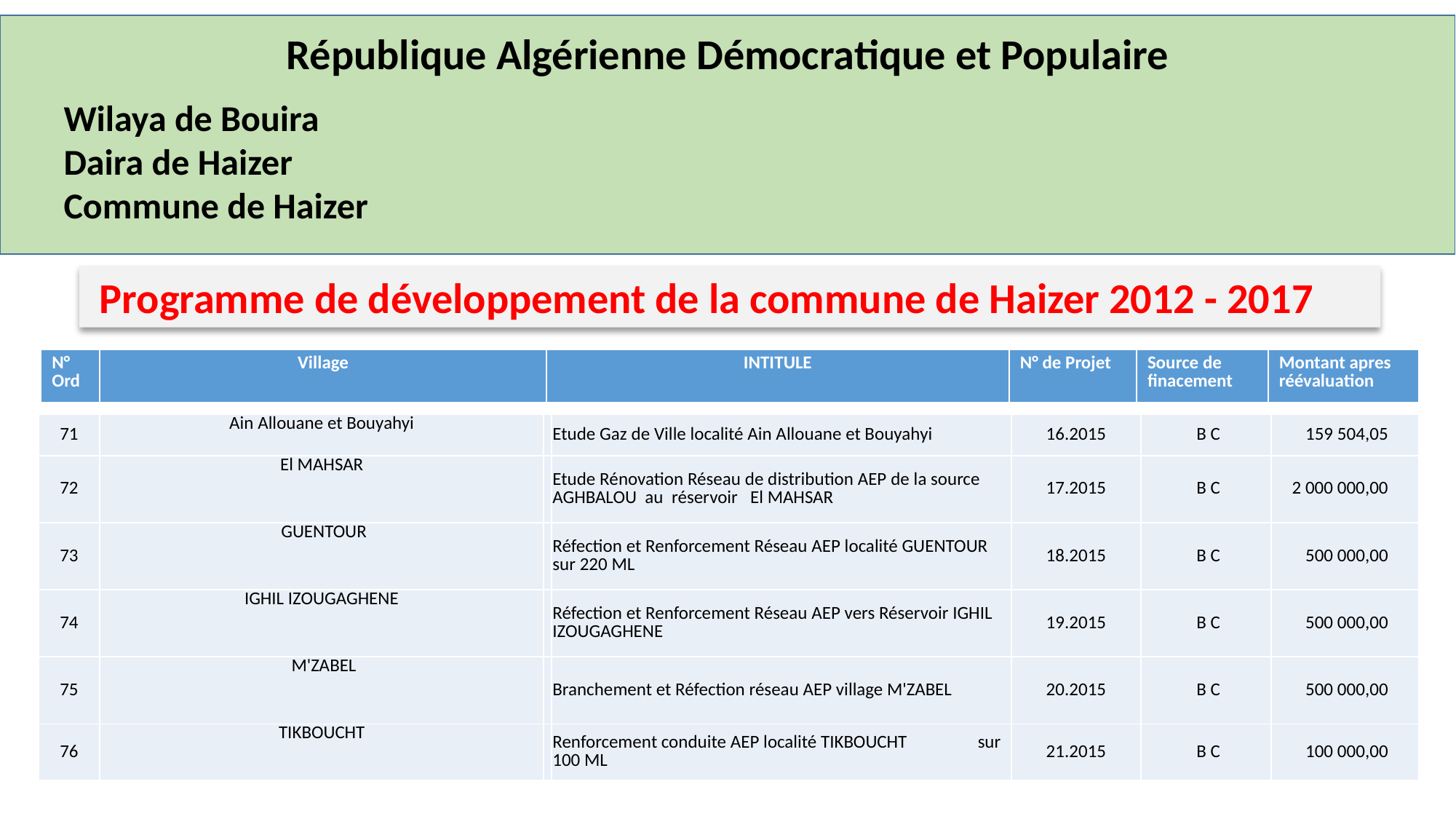

République Algérienne Démocratique et Populaire
Wilaya de Bouira
Daira de Haizer
Commune de Haizer
 Programme de développement de la commune de Haizer 2012 - 2017
| N° Ord | Village | INTITULE | N° de Projet | Source de finacement | Montant apres réévaluation |
| --- | --- | --- | --- | --- | --- |

| 71 | Ain Allouane et Bouyahyi |  | Etude Gaz de Ville localité Ain Allouane et Bouyahyi | 16.2015 | B C | 159 504,05 |
| --- | --- | --- | --- | --- | --- | --- |
| 72 | El MAHSAR |  | Etude Rénovation Réseau de distribution AEP de la source AGHBALOU au réservoir El MAHSAR | 17.2015 | B C | 2 000 000,00 |
| 73 | GUENTOUR |  | Réfection et Renforcement Réseau AEP localité GUENTOUR sur 220 ML | 18.2015 | B C | 500 000,00 |
| 74 | IGHIL IZOUGAGHENE |  | Réfection et Renforcement Réseau AEP vers Réservoir IGHIL IZOUGAGHENE | 19.2015 | B C | 500 000,00 |
| 75 | M'ZABEL |  | Branchement et Réfection réseau AEP village M'ZABEL | 20.2015 | B C | 500 000,00 |
| 76 | TIKBOUCHT |  | Renforcement conduite AEP localité TIKBOUCHT sur 100 ML | 21.2015 | B C | 100 000,00 |